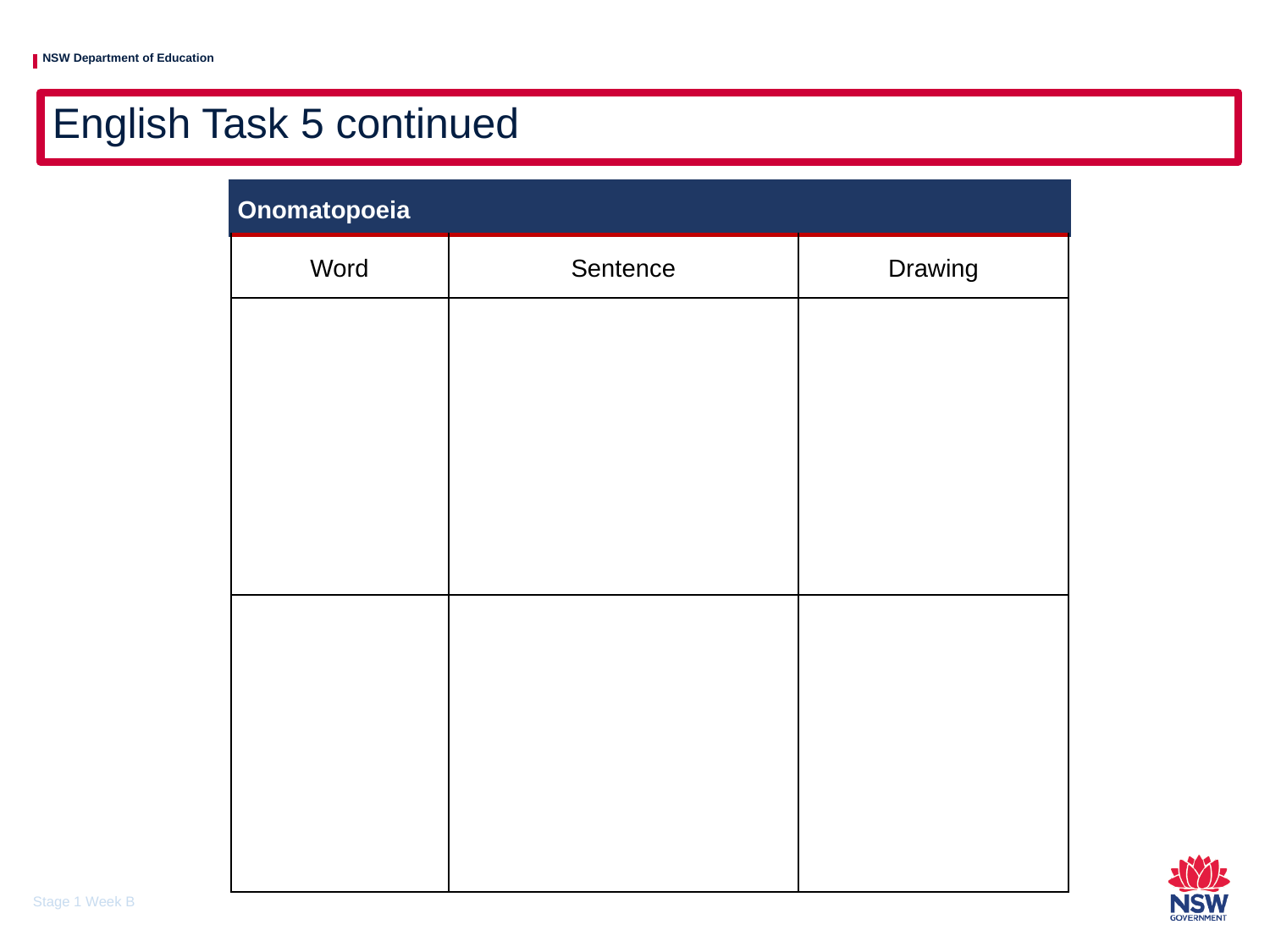

# English Task 5 continued
| Onomatopoeia |  |  |
| --- | --- | --- |
| Word | Sentence | Drawing |
|  |  |  |
|  |  |  |
Stage 1 Week B